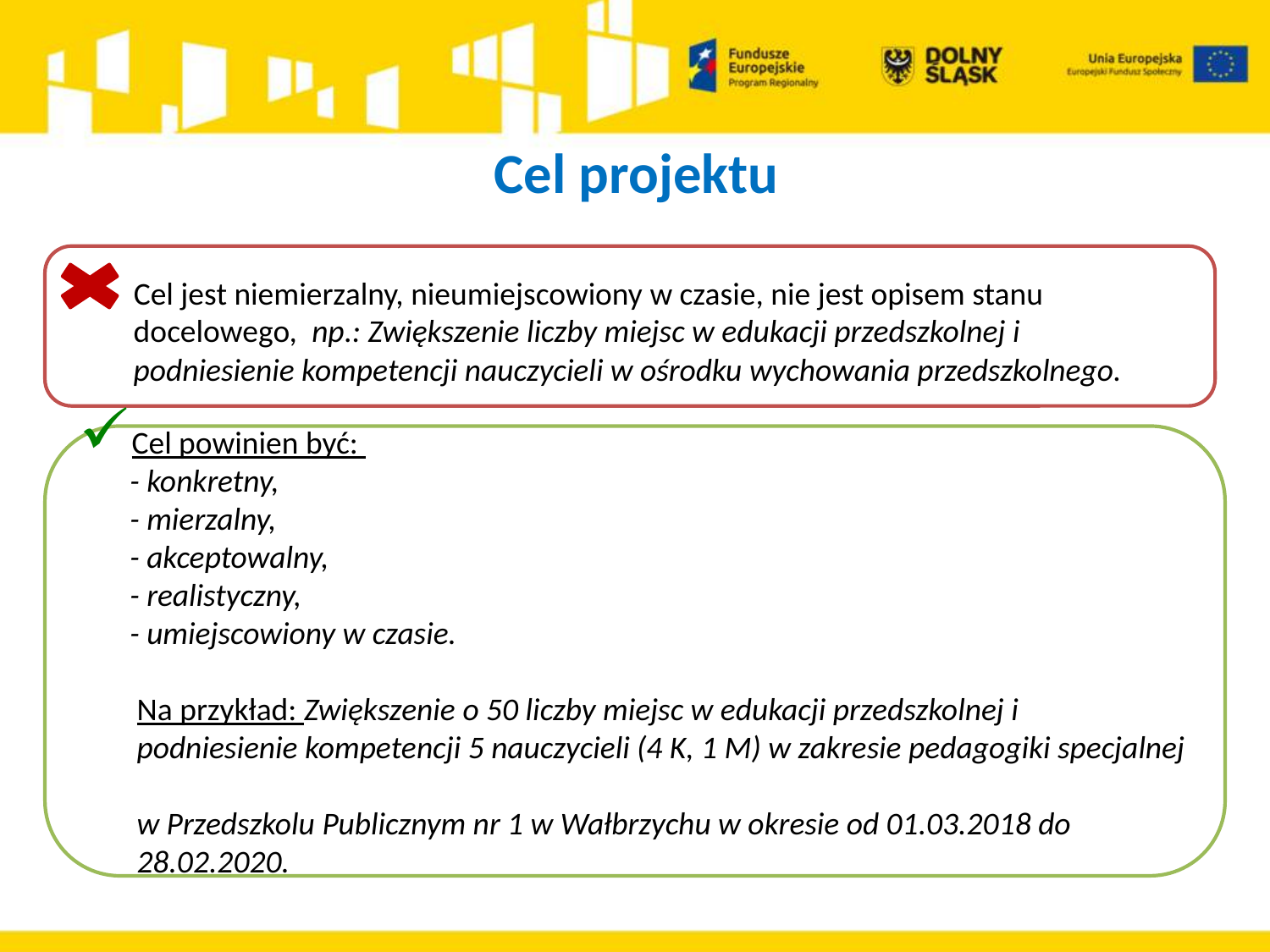

# Cel projektu

        Cel jest niemierzalny, nieumiejscowiony w czasie, nie jest opisem stanu
        docelowego,  np.: Zwiększenie liczby miejsc w edukacji przedszkolnej i
        podniesienie kompetencji nauczycieli w ośrodku wychowania przedszkolnego.

Cel powinien być:
       - konkretny,
       - mierzalny,
       - akceptowalny,
       - realistyczny,
       - umiejscowiony w czasie.

        Na przykład: Zwiększenie o 50 liczby miejsc w edukacji przedszkolnej i
        podniesienie kompetencji 5 nauczycieli (4 K, 1 M) w zakresie pedagogiki specjalnej
        w Przedszkolu Publicznym nr 1 w Wałbrzychu w okresie od 01.03.2018 do
        28.02.2020.